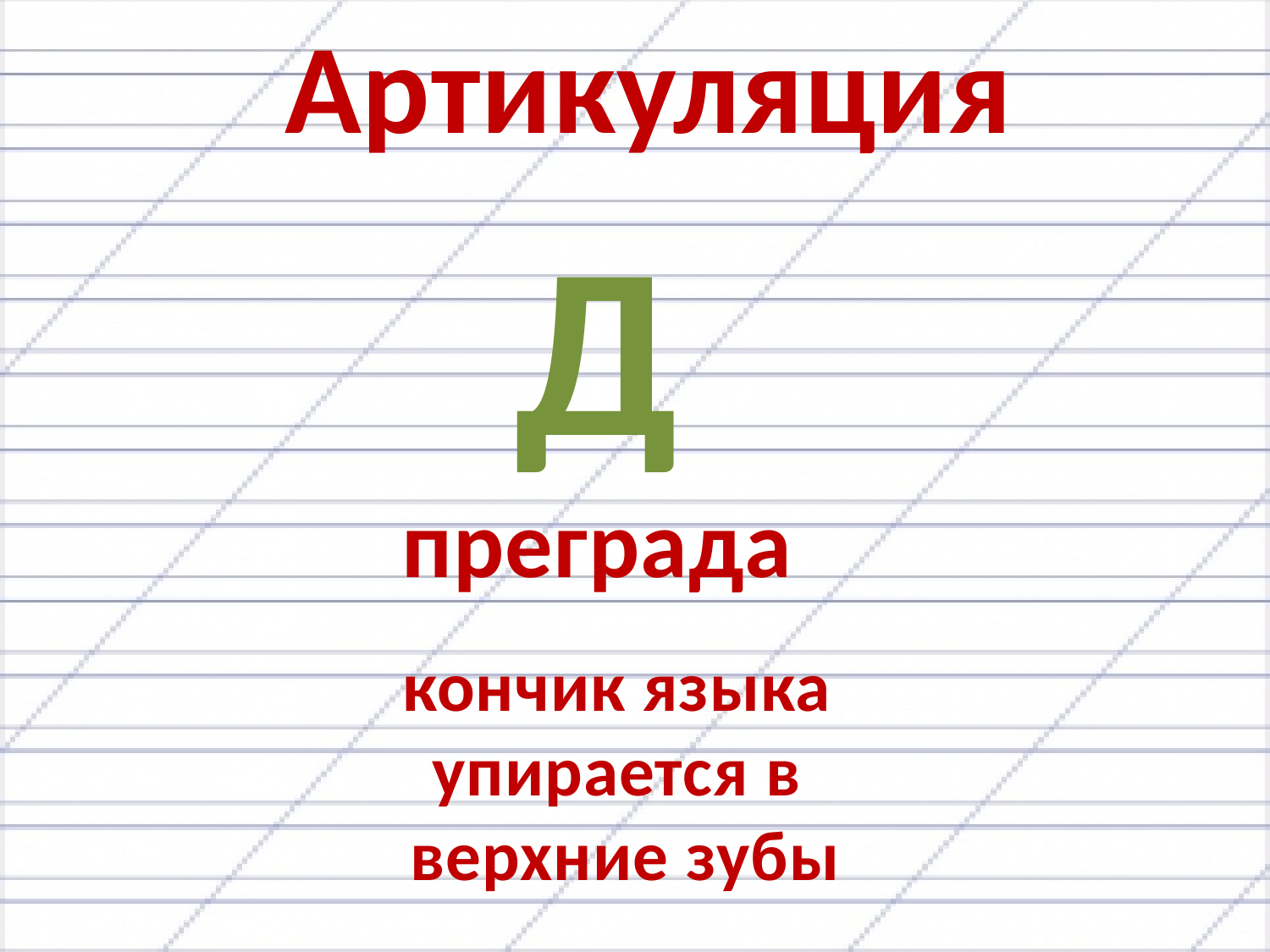

Артикуляция
Д
преграда
кончик языка
упирается в
верхние зубы